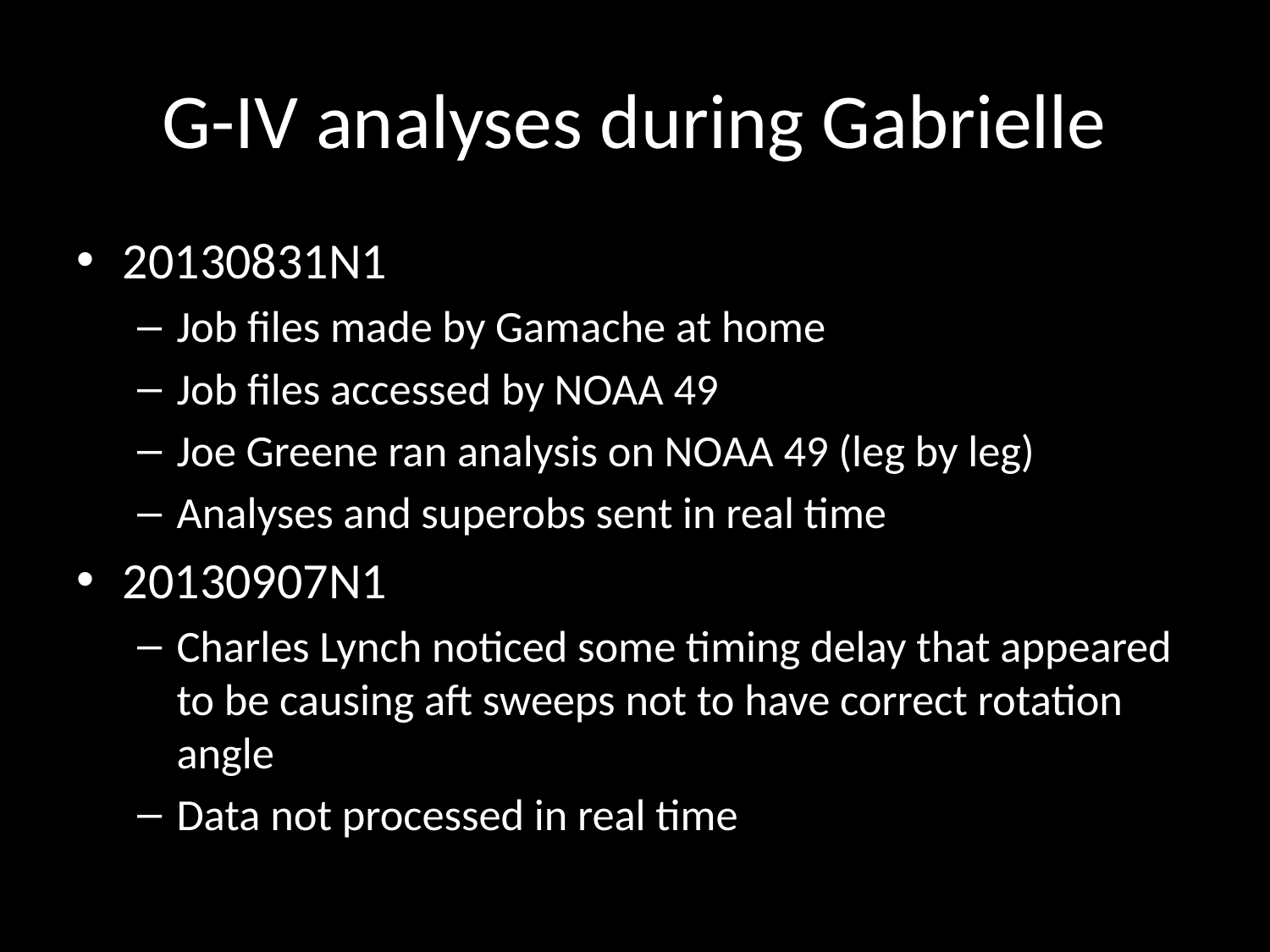

# G-IV analyses during Gabrielle
20130831N1
Job files made by Gamache at home
Job files accessed by NOAA 49
Joe Greene ran analysis on NOAA 49 (leg by leg)
Analyses and superobs sent in real time
20130907N1
Charles Lynch noticed some timing delay that appeared to be causing aft sweeps not to have correct rotation angle
Data not processed in real time